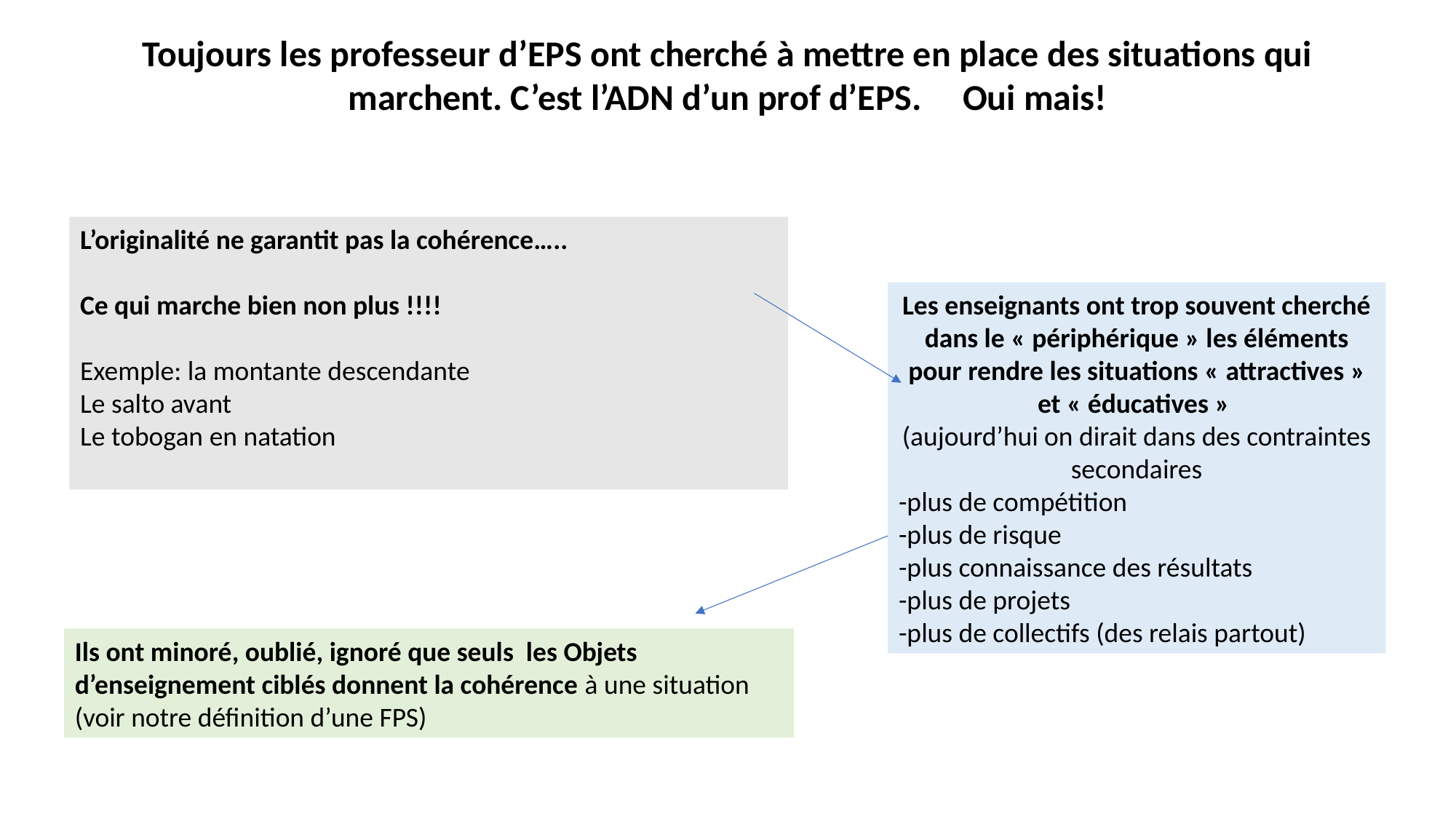

Toujours les professeur d’EPS ont cherché à mettre en place des situations qui marchent. C’est l’ADN d’un prof d’EPS.     Oui mais!
L’originalité ne garantit pas la cohérence…..

Ce qui marche bien non plus !!!!

Exemple: la montante descendante
Le salto avant
Le tobogan en natation

Les enseignants ont trop souvent cherché dans le « périphérique » les éléments pour rendre les situations « attractives » et « éducatives »
(aujourd’hui on dirait dans des contraintes secondaires
-plus de compétition
-plus de risque
-plus connaissance des résultats
-plus de projets
-plus de collectifs (des relais partout)
Ils ont minoré, oublié, ignoré que seuls  les Objets d’enseignement ciblés donnent la cohérence à une situation
(voir notre définition d’une FPS)